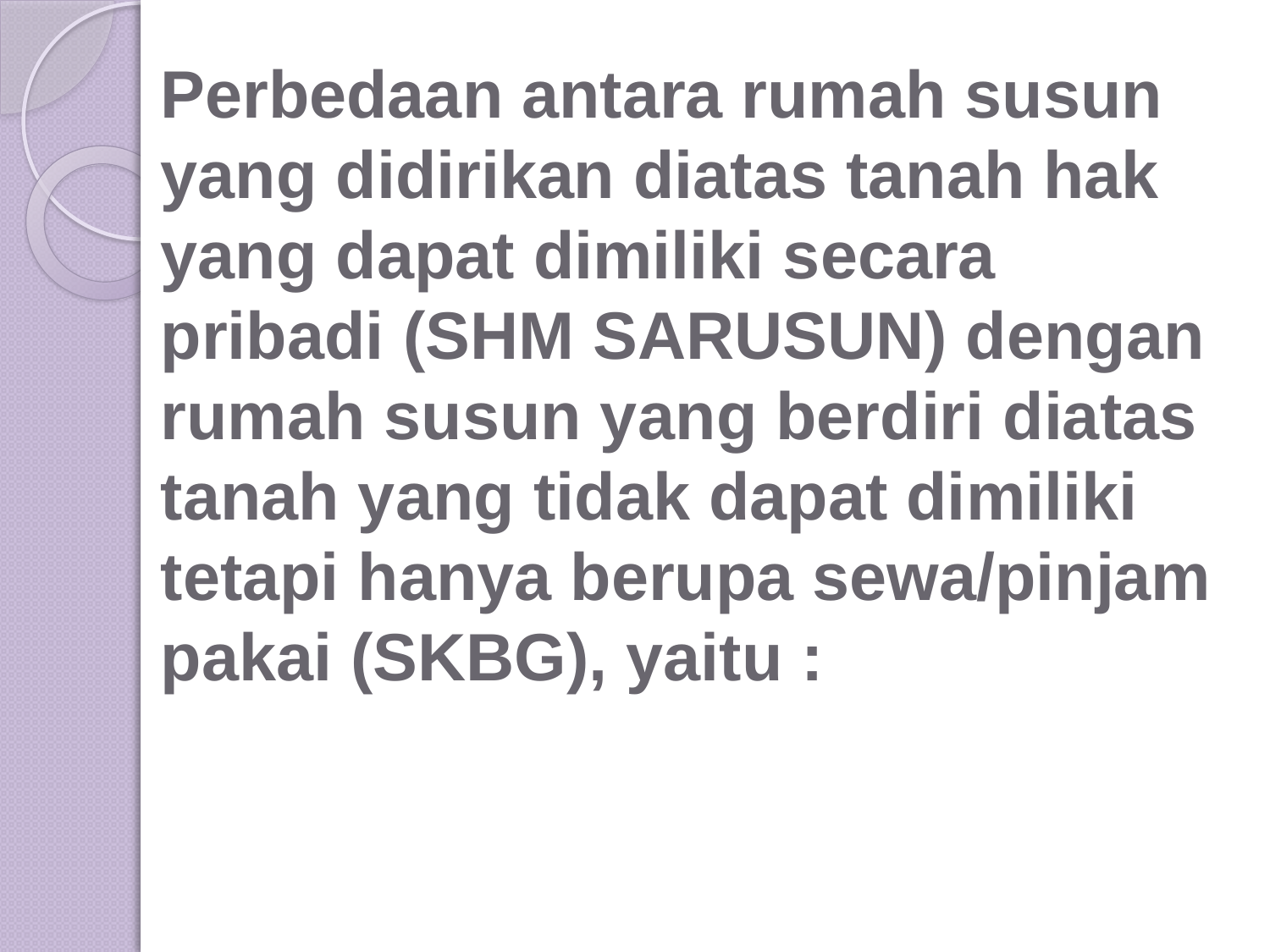

# Perbedaan antara rumah susun yang didirikan diatas tanah hak yang dapat dimiliki secara pribadi (SHM SARUSUN) dengan rumah susun yang berdiri diatas tanah yang tidak dapat dimiliki tetapi hanya berupa sewa/pinjam pakai (SKBG), yaitu :